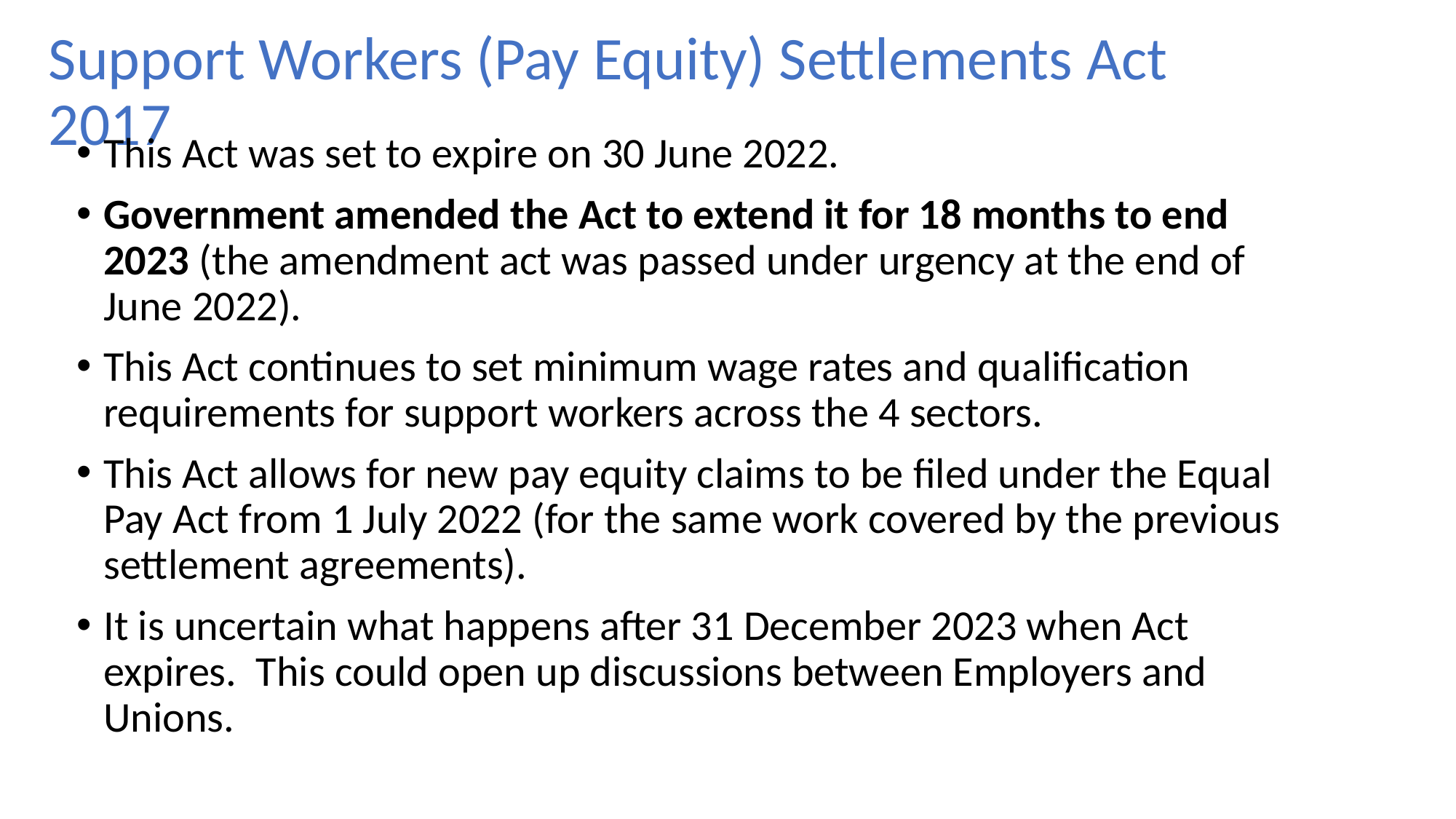

# Support Workers (Pay Equity) Settlements Act 2017
This Act was set to expire on 30 June 2022.
Government amended the Act to extend it for 18 months to end 2023 (the amendment act was passed under urgency at the end of June 2022).
This Act continues to set minimum wage rates and qualification requirements for support workers across the 4 sectors.
This Act allows for new pay equity claims to be filed under the Equal Pay Act from 1 July 2022 (for the same work covered by the previous settlement agreements).
It is uncertain what happens after 31 December 2023 when Act expires.  This could open up discussions between Employers and Unions.